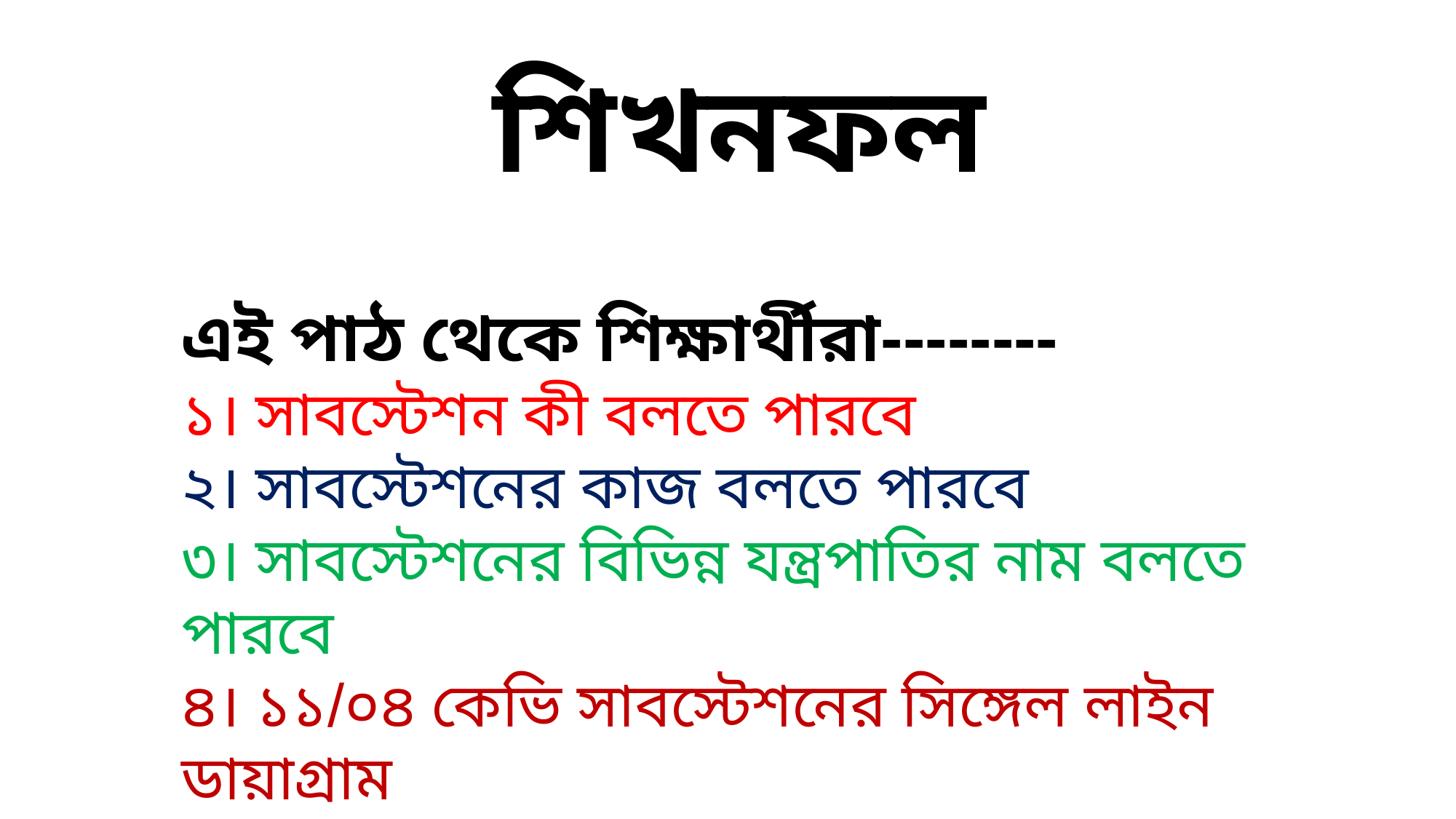

শিখনফল

এই পাঠ থেকে শিক্ষার্থীরা--------
১। সাবস্টেশন কী বলতে পারবে
২। সাবস্টেশনের কাজ বলতে পারবে
৩। সাবস্টেশনের বিভিন্ন যন্ত্রপাতির নাম বলতে পারবে
৪। ১১/০৪ কেভি সাবস্টেশনের সিঙ্গেল লাইন ডায়াগ্রাম
    অংকন করতে পারবে